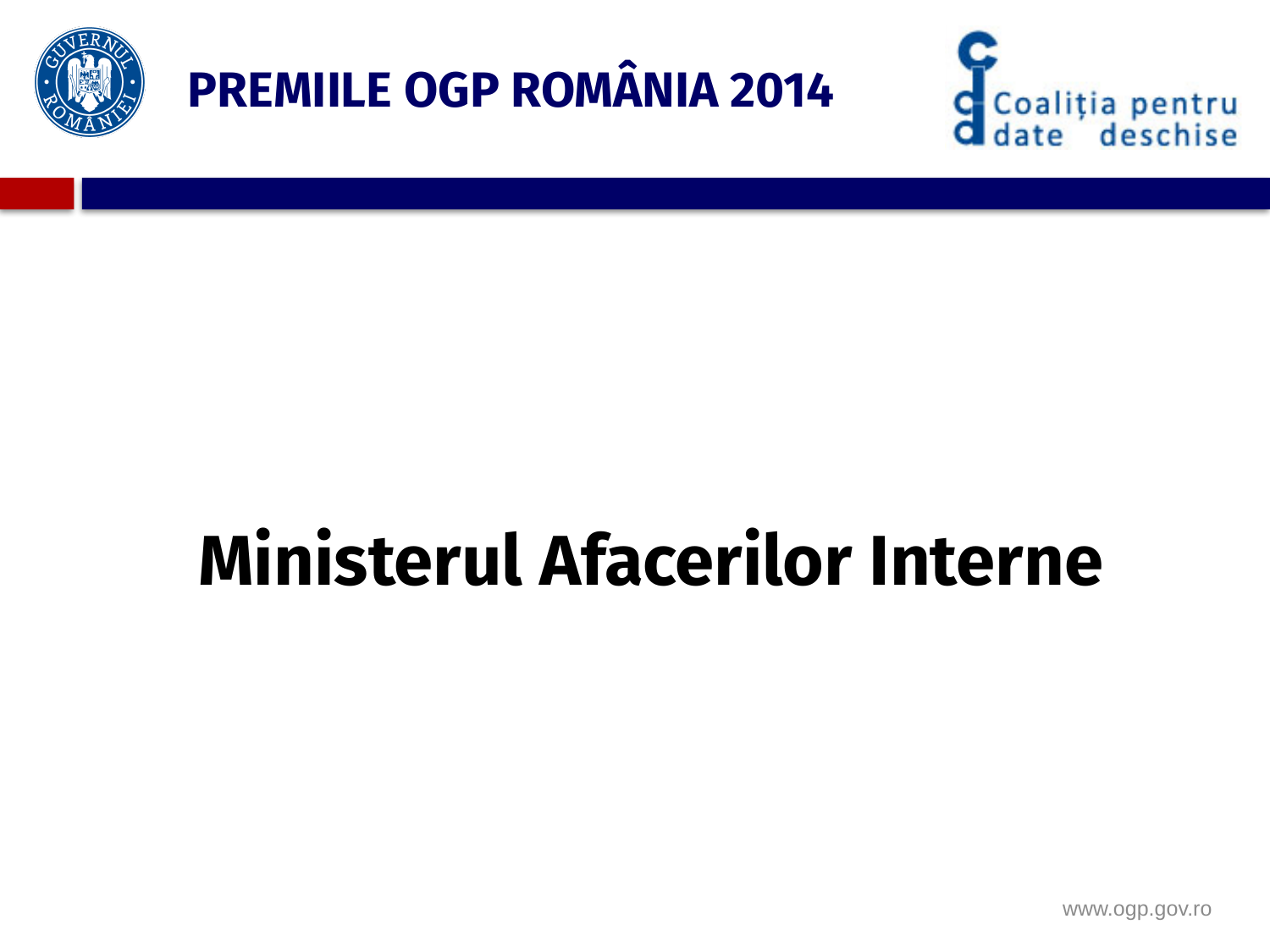

# PREMIILE OGP ROMÂNIA 2014

Ministerul Afacerilor Interne
www.ogp.gov.ro